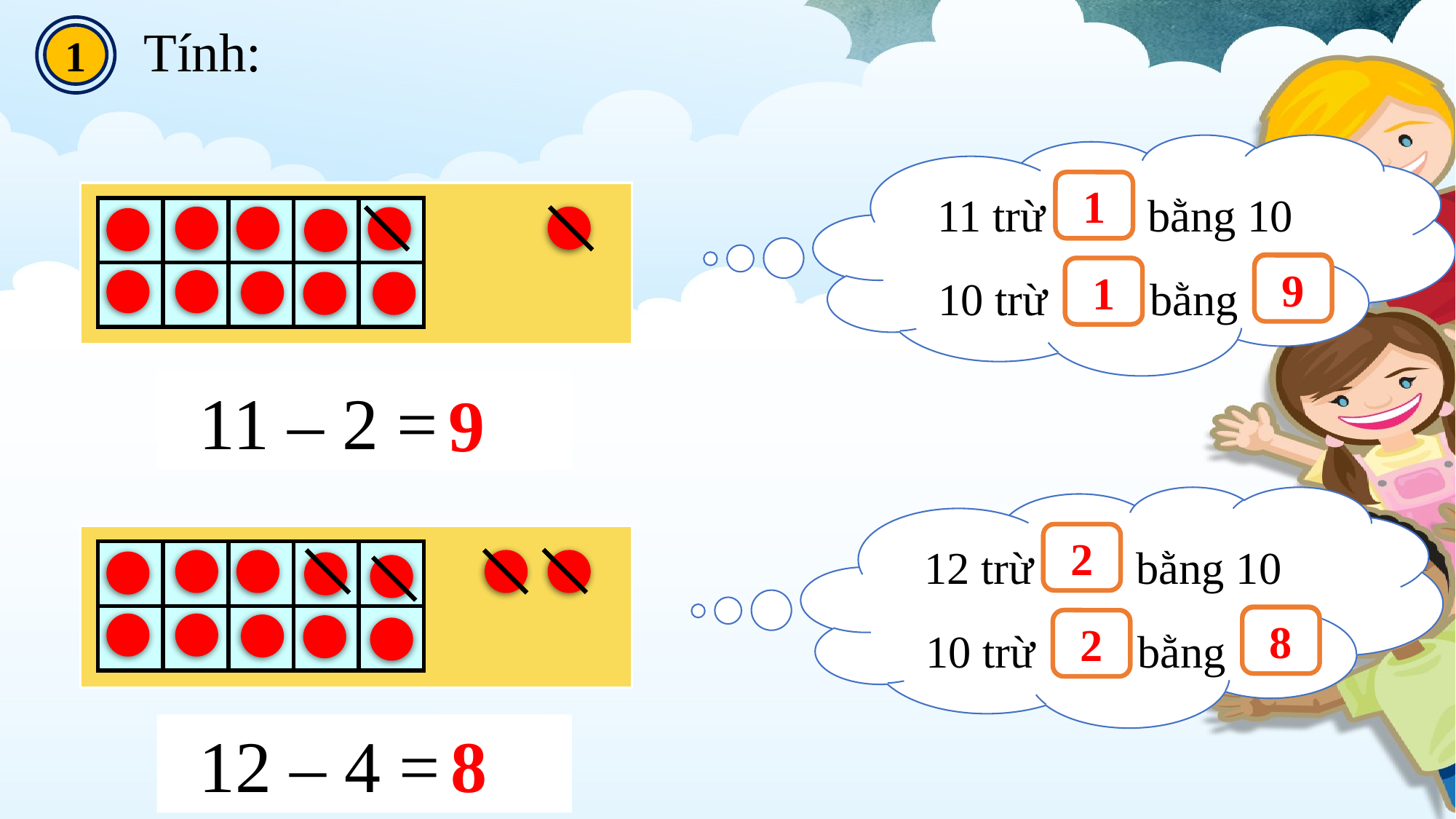

Tính:

1

?
1
11 trừ         bằng 10

10 trừ         bằng

|  |  |  |  |  |
| --- | --- | --- | --- | --- |
|  |  |  |  |  |

?
9
?
1

11 – 2 = ?
9

?
2

12 trừ         bằng 10

10 trừ         bằng
|  |  |  |  |  |
| --- | --- | --- | --- | --- |
|  |  |  |  |  |

?
8
?
2

8
12 – 4 = ?